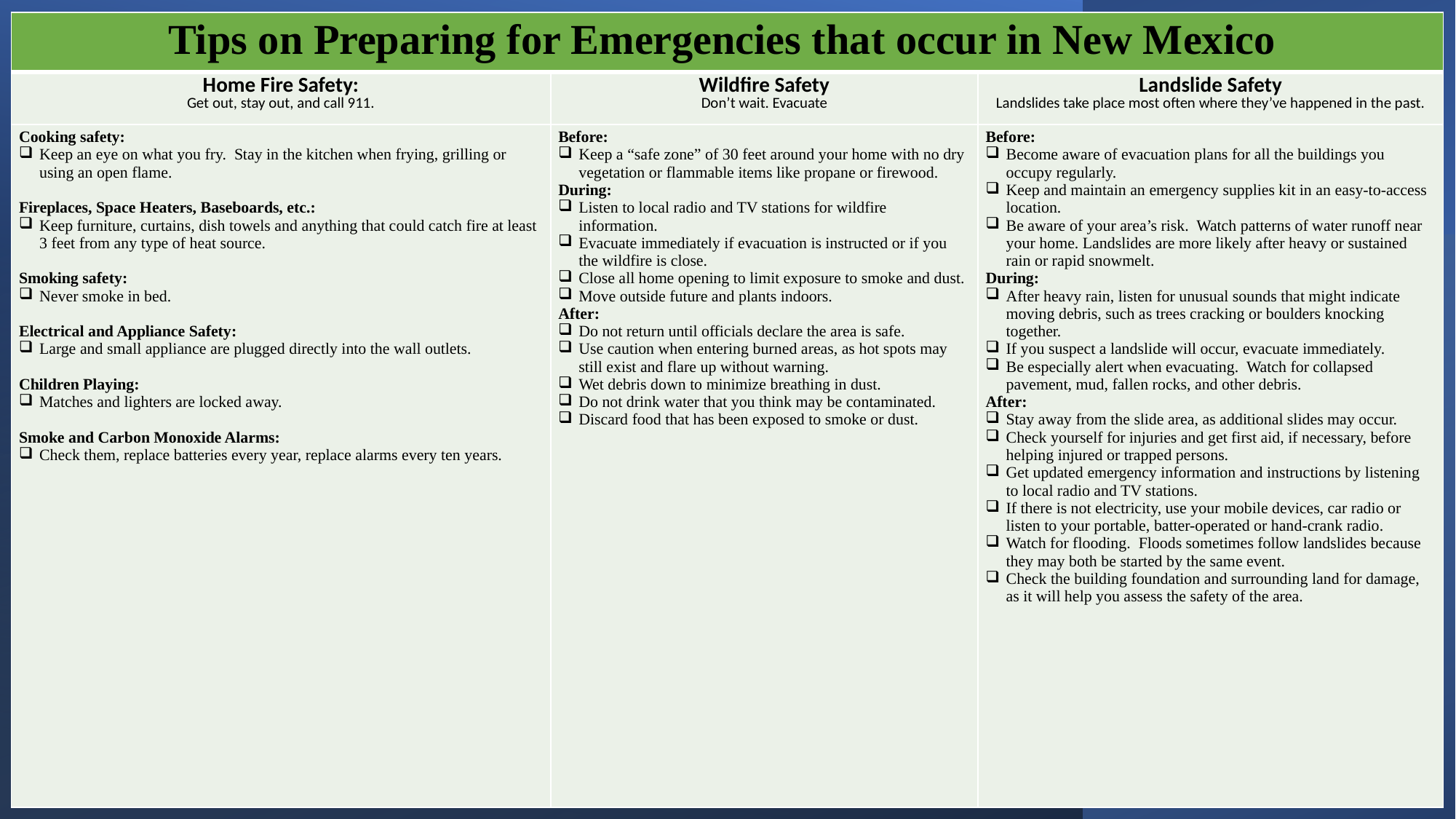

| Tips on Preparing for Emergencies that occur in New Mexico |  |  |
| --- | --- | --- |
| Home Fire Safety: Get out, stay out, and call 911. | Wildfire Safety Don’t wait. Evacuate | Landslide Safety Landslides take place most often where they’ve happened in the past. |
| Cooking safety: Keep an eye on what you fry. Stay in the kitchen when frying, grilling or using an open flame. Fireplaces, Space Heaters, Baseboards, etc.: Keep furniture, curtains, dish towels and anything that could catch fire at least 3 feet from any type of heat source. Smoking safety: Never smoke in bed. Electrical and Appliance Safety: Large and small appliance are plugged directly into the wall outlets. Children Playing: Matches and lighters are locked away. Smoke and Carbon Monoxide Alarms: Check them, replace batteries every year, replace alarms every ten years. | Before: Keep a “safe zone” of 30 feet around your home with no dry vegetation or flammable items like propane or firewood. During: Listen to local radio and TV stations for wildfire information. Evacuate immediately if evacuation is instructed or if you the wildfire is close. Close all home opening to limit exposure to smoke and dust. Move outside future and plants indoors. After: Do not return until officials declare the area is safe. Use caution when entering burned areas, as hot spots may still exist and flare up without warning. Wet debris down to minimize breathing in dust. Do not drink water that you think may be contaminated. Discard food that has been exposed to smoke or dust. | Before: Become aware of evacuation plans for all the buildings you occupy regularly. Keep and maintain an emergency supplies kit in an easy-to-access location. Be aware of your area’s risk. Watch patterns of water runoff near your home. Landslides are more likely after heavy or sustained rain or rapid snowmelt. During: After heavy rain, listen for unusual sounds that might indicate moving debris, such as trees cracking or boulders knocking together. If you suspect a landslide will occur, evacuate immediately. Be especially alert when evacuating. Watch for collapsed pavement, mud, fallen rocks, and other debris. After: Stay away from the slide area, as additional slides may occur. Check yourself for injuries and get first aid, if necessary, before helping injured or trapped persons. Get updated emergency information and instructions by listening to local radio and TV stations. If there is not electricity, use your mobile devices, car radio or listen to your portable, batter-operated or hand-crank radio. Watch for flooding. Floods sometimes follow landslides because they may both be started by the same event. Check the building foundation and surrounding land for damage, as it will help you assess the safety of the area. |